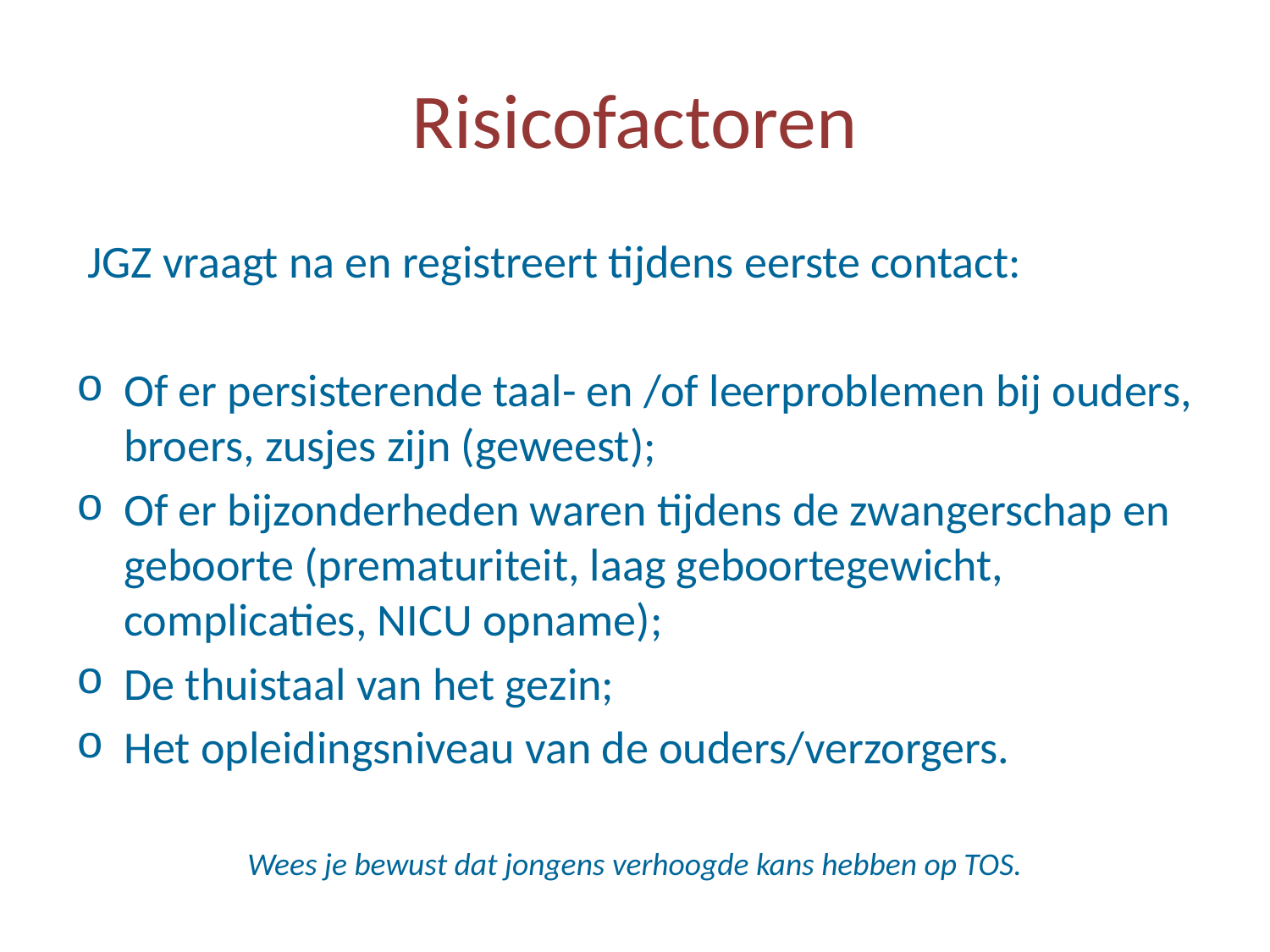

# Risicofactoren
 JGZ vraagt na en registreert tijdens eerste contact:

Of er persisterende taal- en /of leerproblemen bij ouders, broers, zusjes zijn (geweest);
Of er bijzonderheden waren tijdens de zwangerschap en geboorte (prematuriteit, laag geboortegewicht, complicaties, NICU opname);
De thuistaal van het gezin;
Het opleidingsniveau van de ouders/verzorgers.

Wees je bewust dat jongens verhoogde kans hebben op TOS.